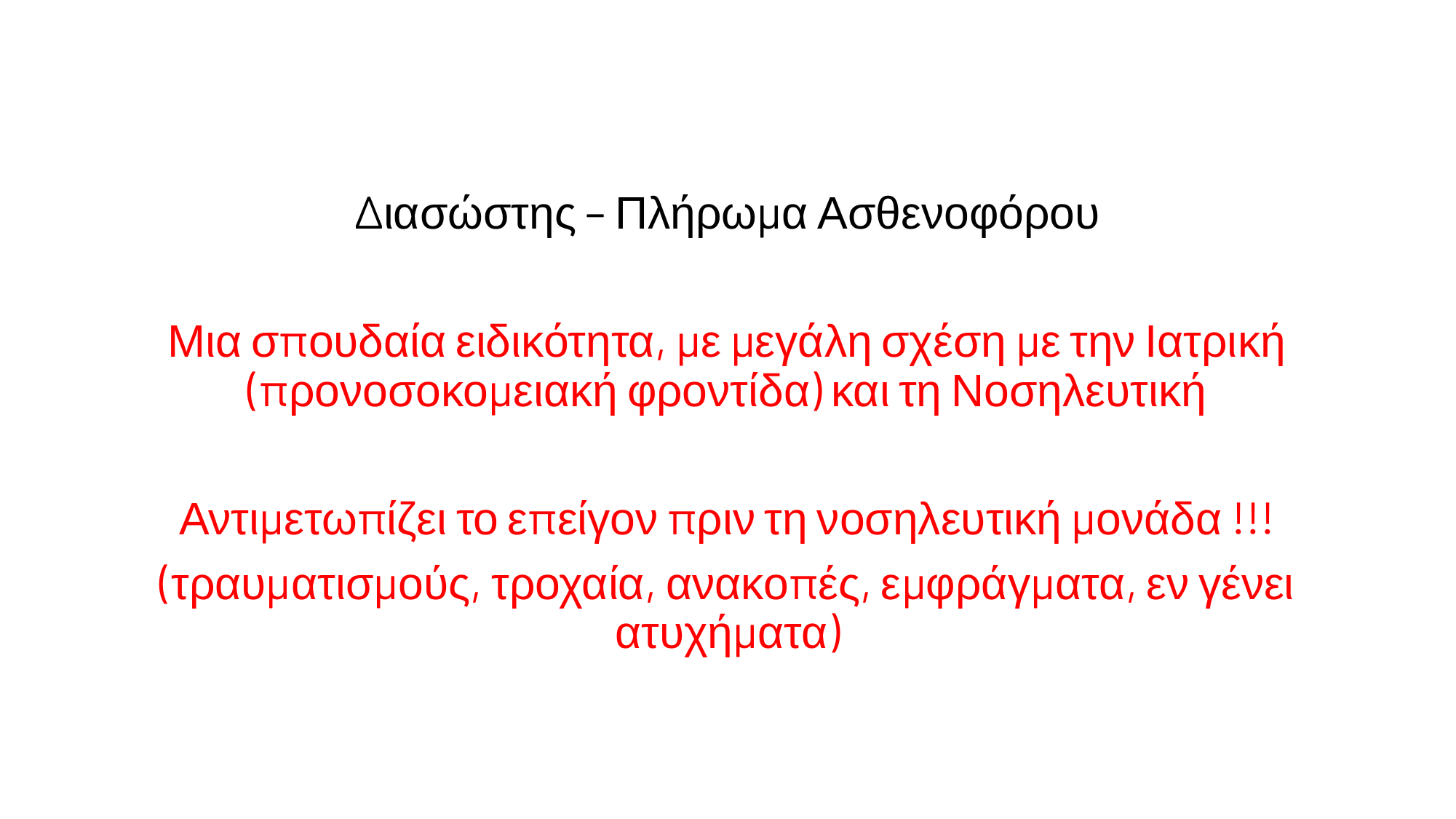

Διασώστης – Πλήρωμα Ασθενοφόρου

Μια σπουδαία ειδικότητα, με μεγάλη σχέση με την Ιατρική (προνοσοκομειακή φροντίδα) και τη Νοσηλευτική

Αντιμετωπίζει το επείγον πριν τη νοσηλευτική μονάδα !!!
(τραυματισμούς, τροχαία, ανακοπές, εμφράγματα, εν γένει ατυχήματα)